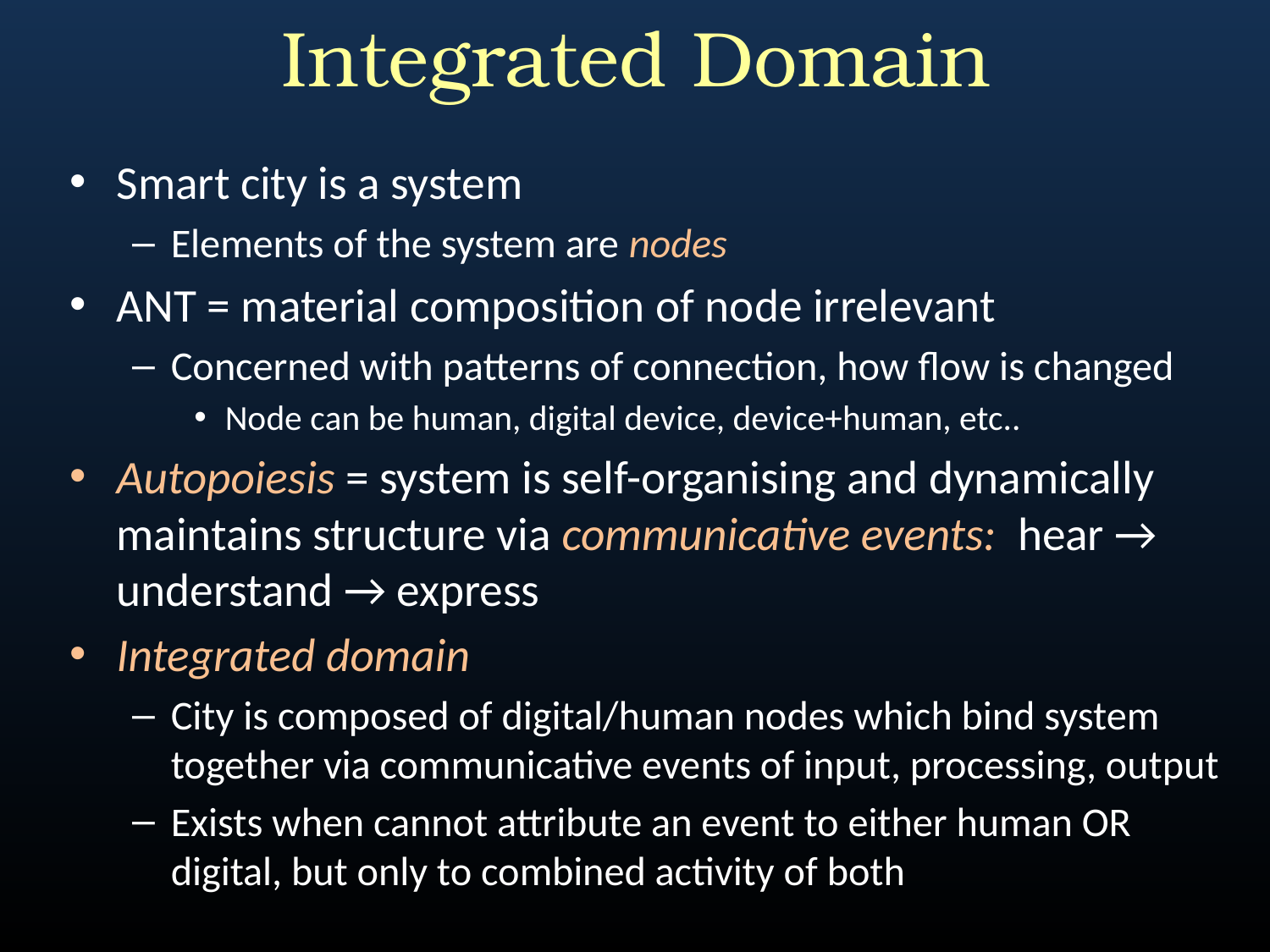

# Integrated Domain
Smart city is a system
Elements of the system are nodes
ANT = material composition of node irrelevant
Concerned with patterns of connection, how flow is changed
Node can be human, digital device, device+human, etc..
Autopoiesis = system is self-organising and dynamically maintains structure via communicative events:  hear → understand → express
Integrated domain
City is composed of digital/human nodes which bind system together via communicative events of input, processing, output
Exists when cannot attribute an event to either human OR digital, but only to combined activity of both